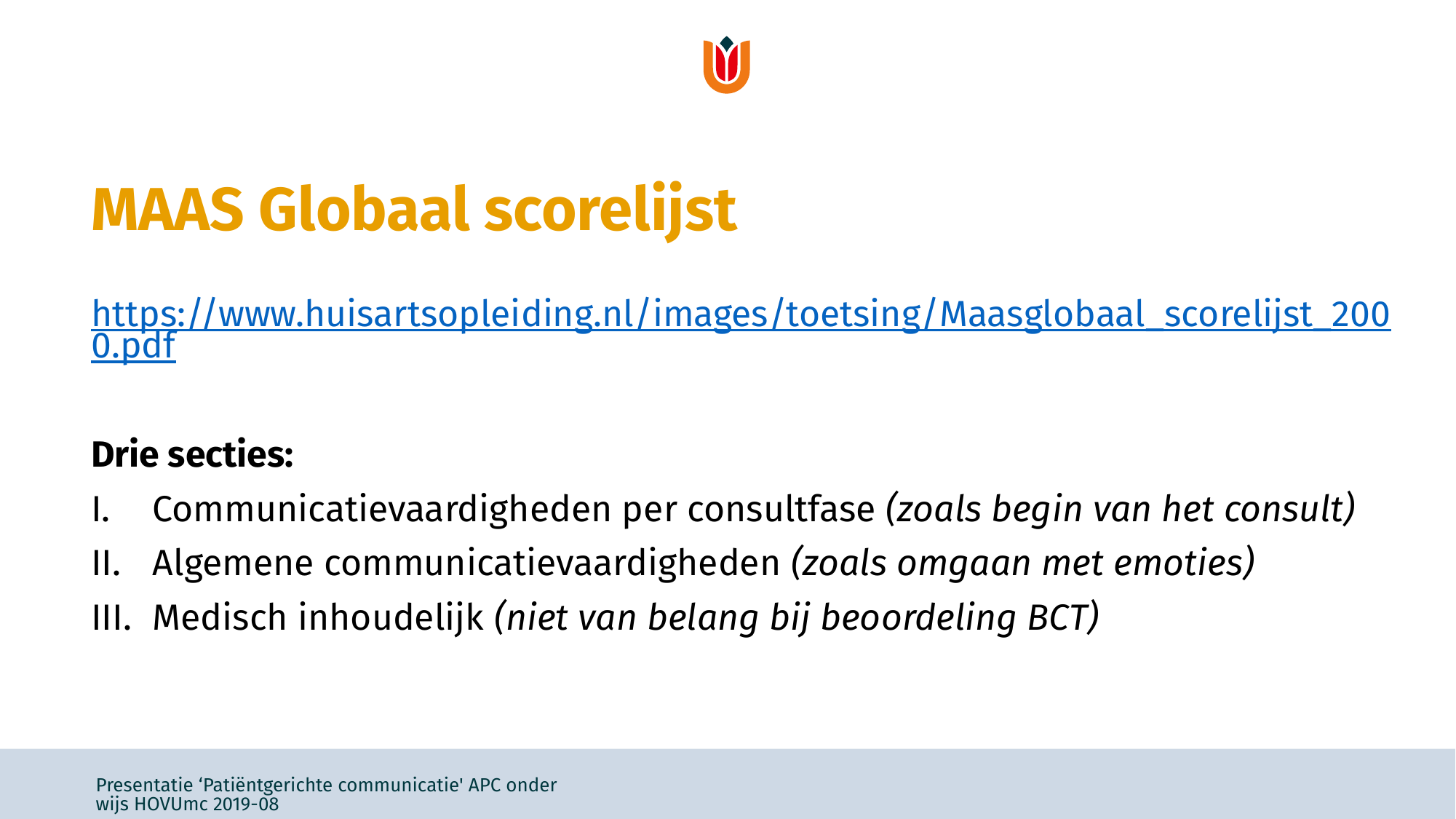

8
# MAAS Globaal scorelijst
https://www.huisartsopleiding.nl/images/toetsing/Maasglobaal_scorelijst_2000.pdf

Drie secties:
Communicatievaardigheden per consultfase (zoals begin van het consult)
Algemene communicatievaardigheden (zoals omgaan met emoties)
Medisch inhoudelijk (niet van belang bij beoordeling BCT)

Presentatie ‘Patiëntgerichte communicatie' APC onderwijs HOVUmc 2019-08